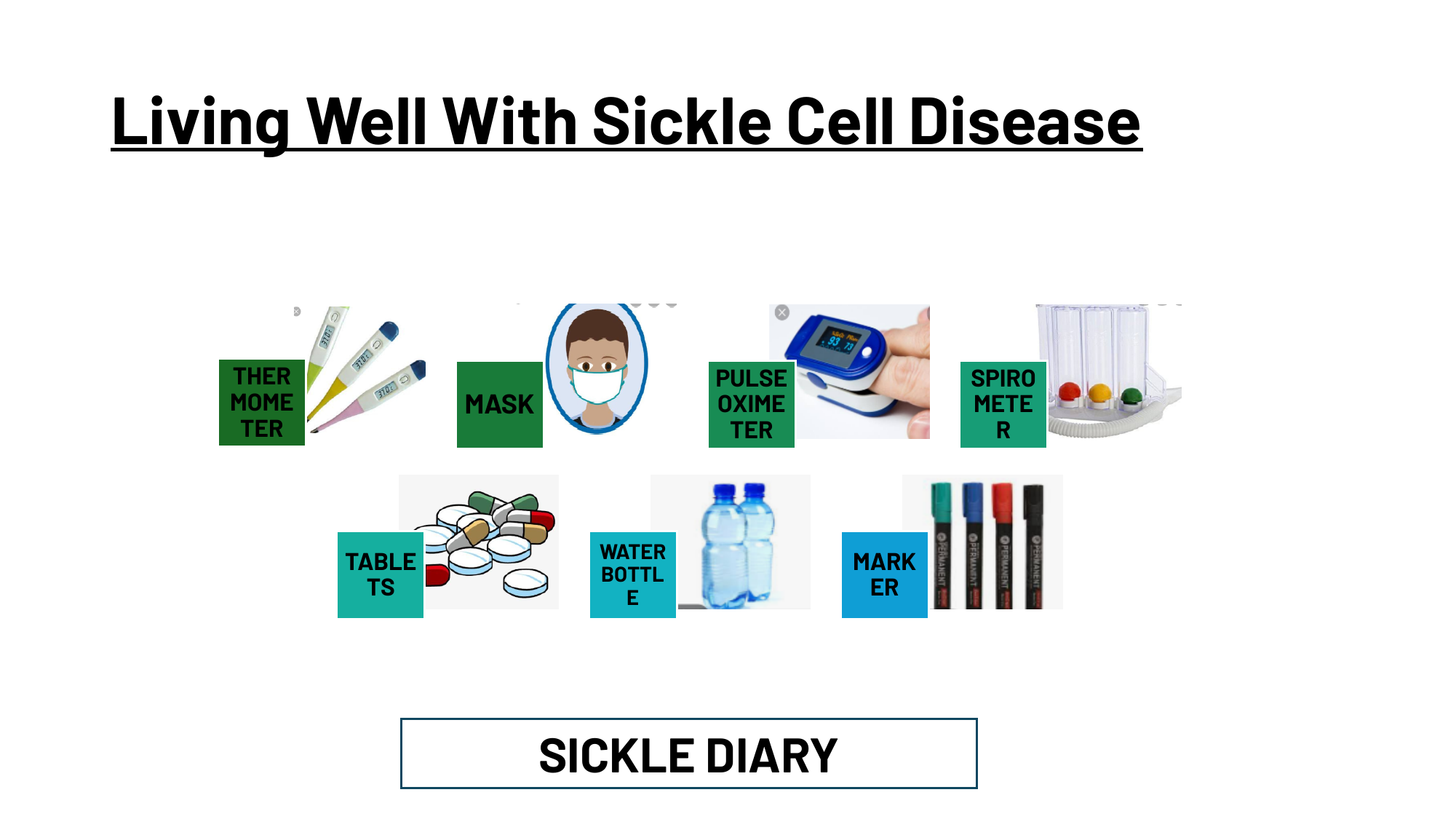

# Living Well With Sickle Cell Disease
THERMOMETER
MASK
PULSE OXIMETER
SPIROMETER
TABLETS
WATER BOTTLE
MARKER
SICKLE DIARY